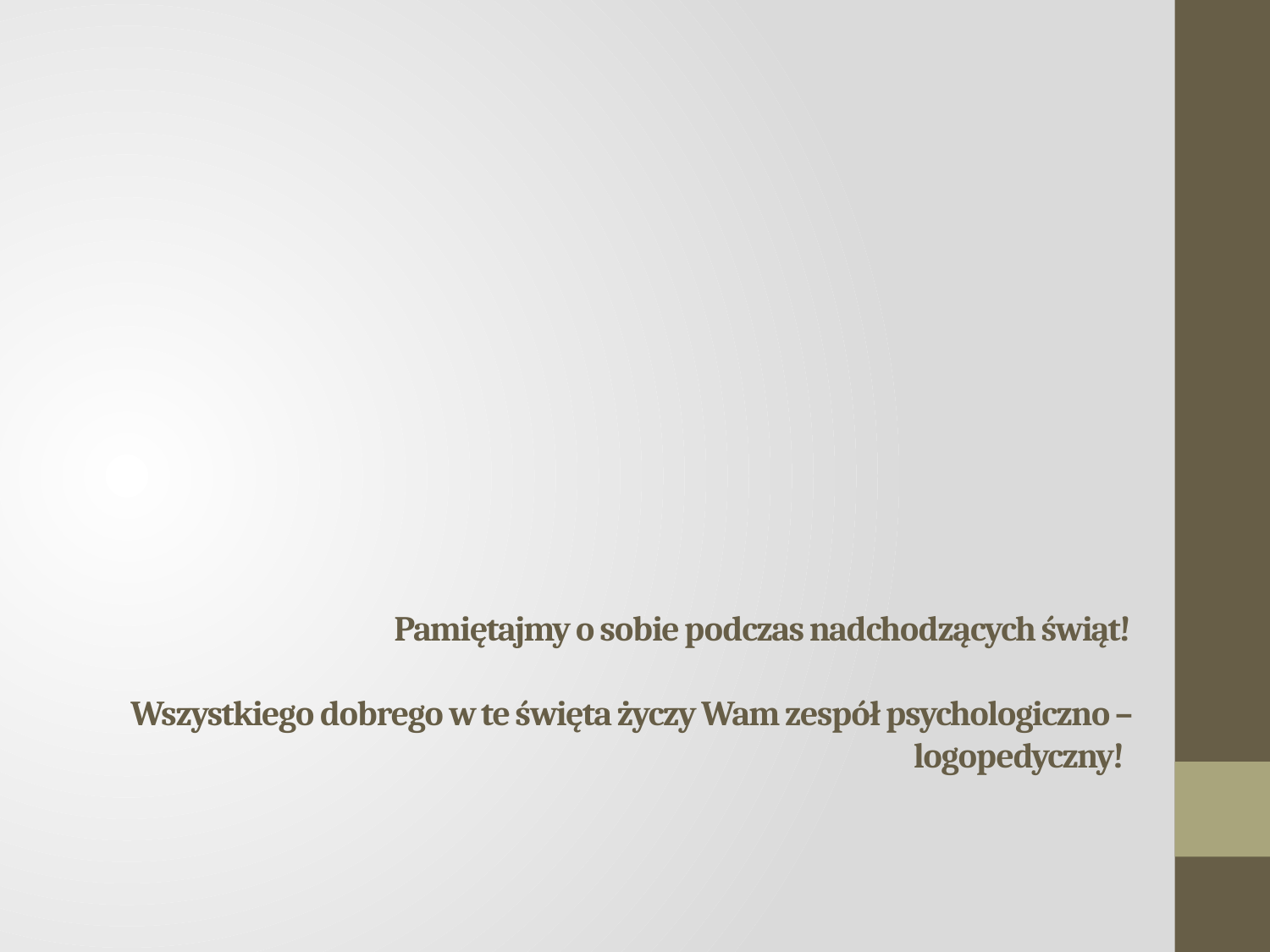

# Pamiętajmy o sobie podczas nadchodzących świąt! Wszystkiego dobrego w te święta życzy Wam zespół psychologiczno – logopedyczny!